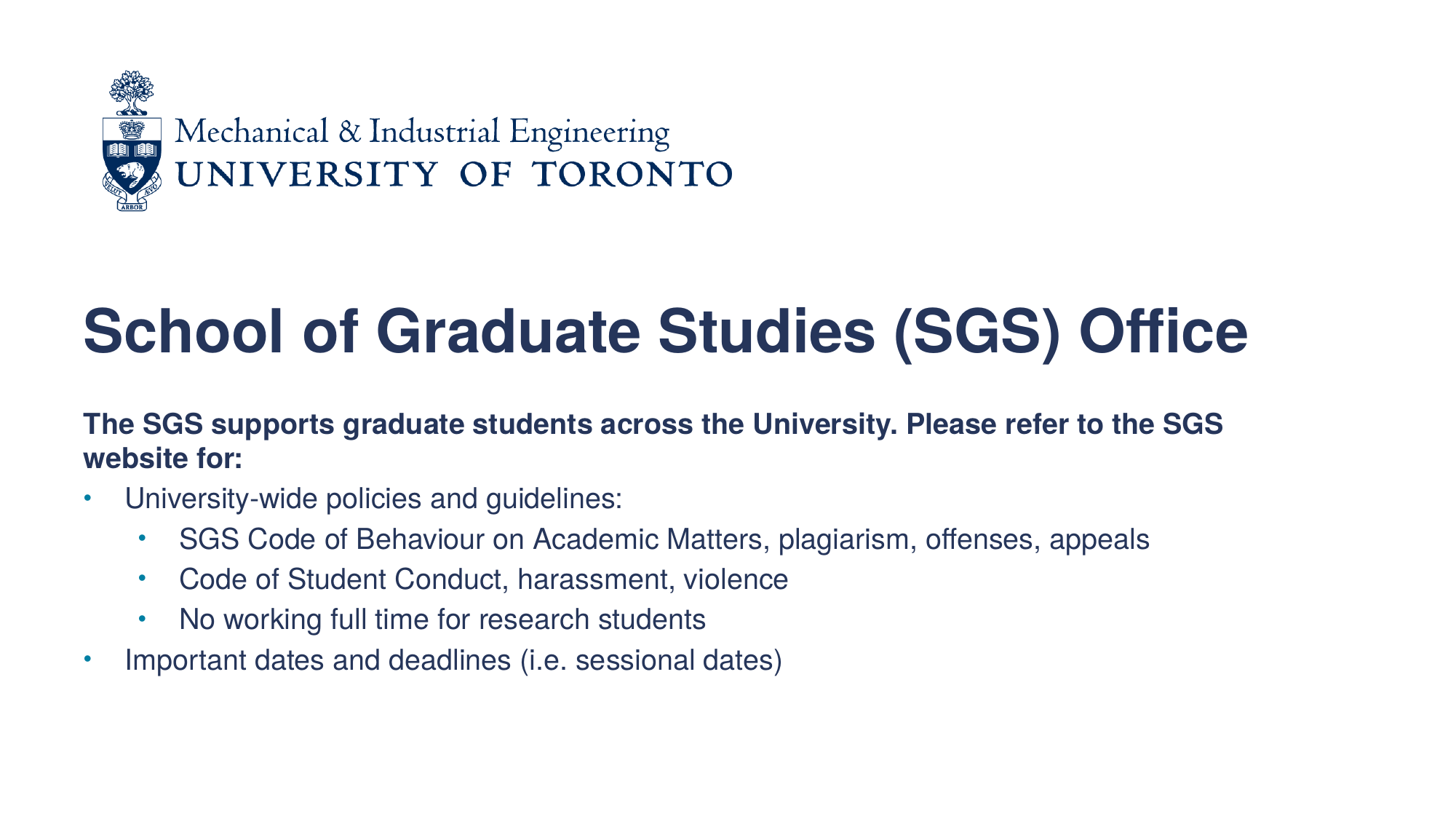

School of Graduate Studies (SGS) Office
The SGS supports graduate students across the University. Please refer to the SGS website for:
University-wide policies and guidelines:
SGS Code of Behaviour on Academic Matters, plagiarism, offenses, appeals
Code of Student Conduct, harassment, violence
No working full time for research students
Important dates and deadlines (i.e. sessional dates)